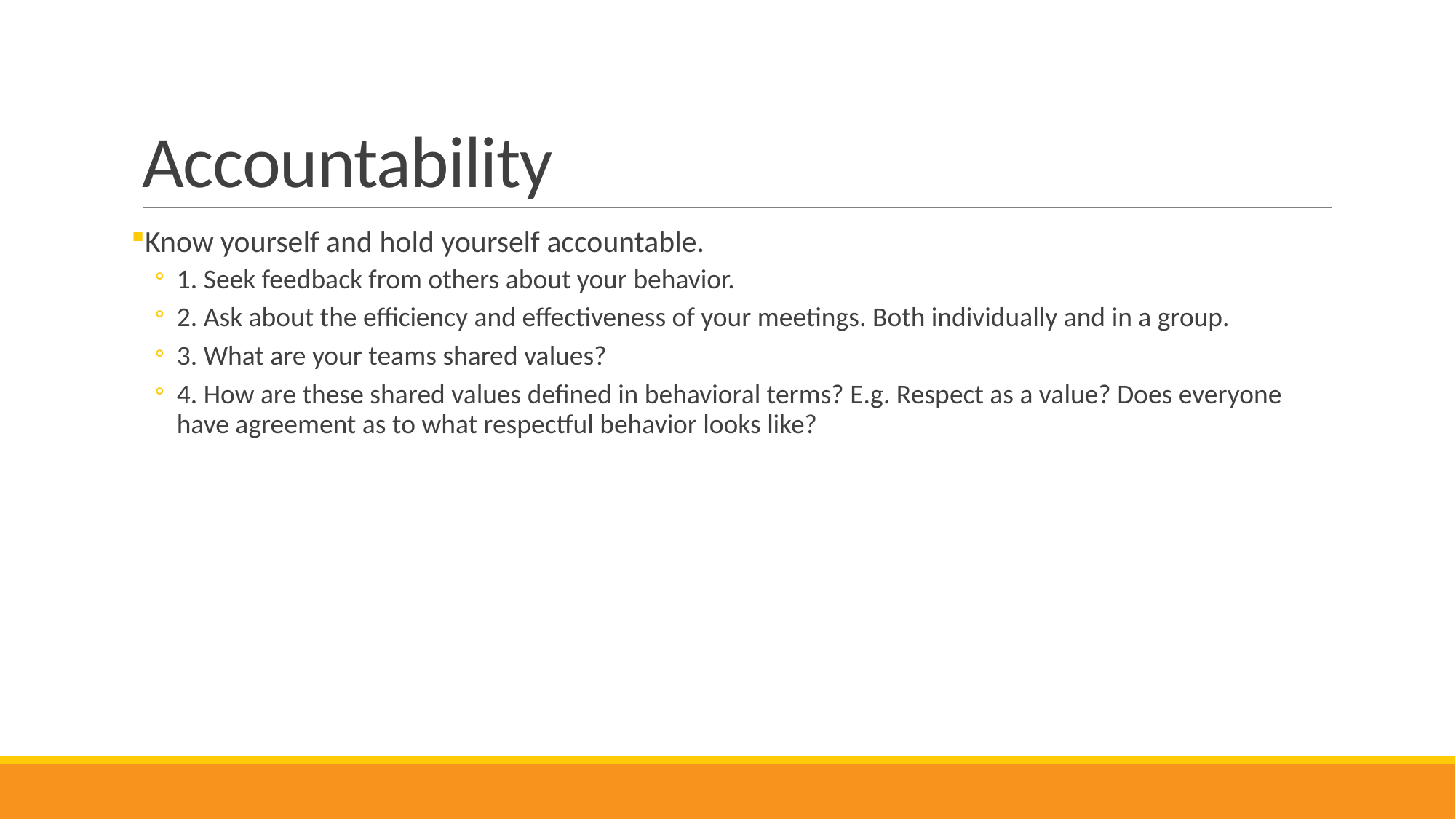

# Accountability
Know yourself and hold yourself accountable.
1. Seek feedback from others about your behavior.
2. Ask about the efficiency and effectiveness of your meetings. Both individually and in a group.
3. What are your teams shared values?
4. How are these shared values defined in behavioral terms? E.g. Respect as a value? Does everyone have agreement as to what respectful behavior looks like?